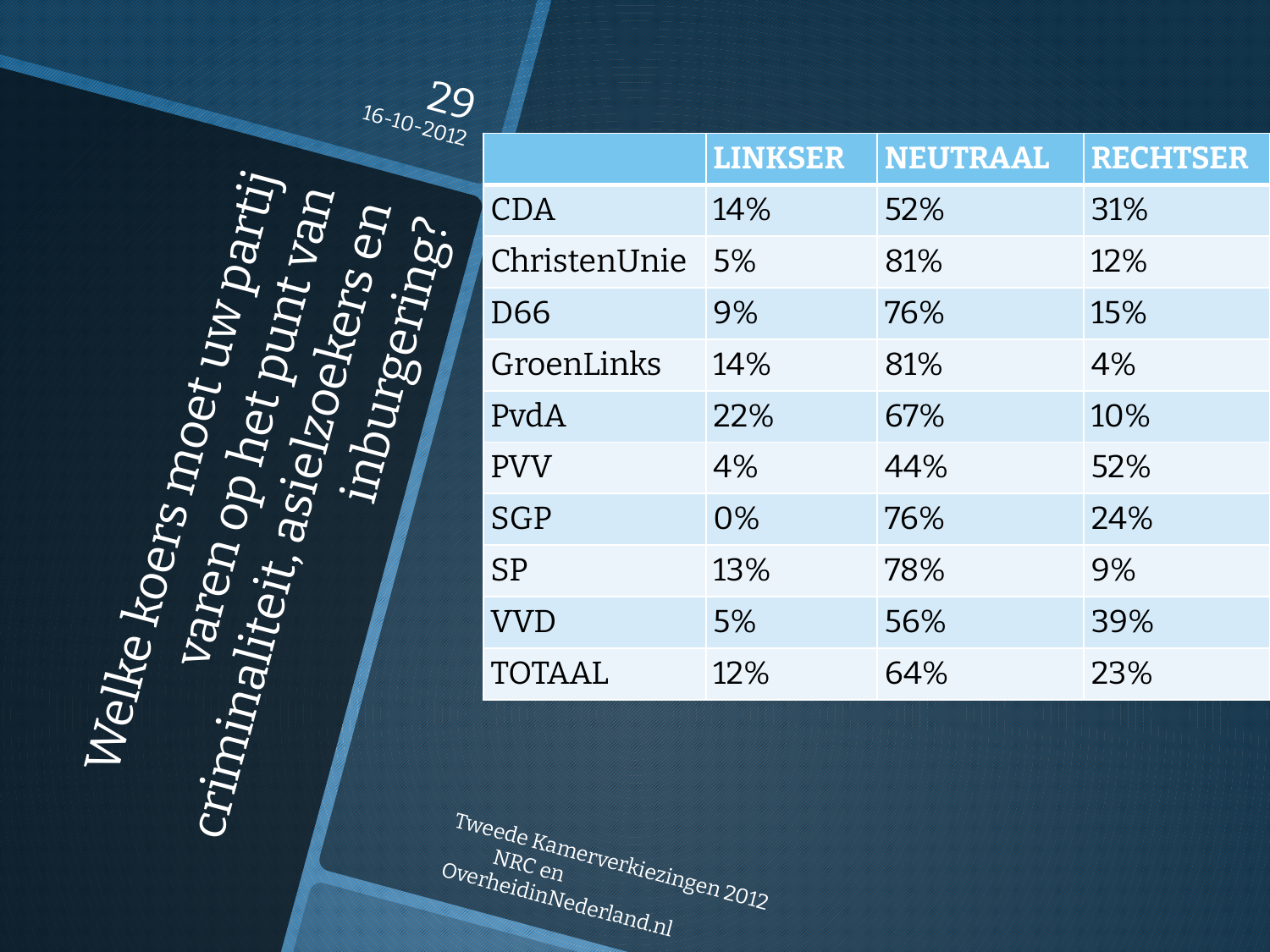

29
16-10-2012
|  | LINKSER | NEUTRAAL | RECHTSER |
| --- | --- | --- | --- |
| CDA | 14% | 52% | 31% |
| ChristenUnie | 5% | 81% | 12% |
| D66 | 9% | 76% | 15% |
| GroenLinks | 14% | 81% | 4% |
| PvdA | 22% | 67% | 10% |
| PVV | 4% | 44% | 52% |
| SGP | 0% | 76% | 24% |
| SP | 13% | 78% | 9% |
| VVD | 5% | 56% | 39% |
| TOTAAL | 12% | 64% | 23% |
# Welke koers moet uw partij varen op het punt van criminaliteit, asielzoekers en inburgering?
Tweede Kamerverkiezingen 2012            NRC en OverheidinNederland.nl